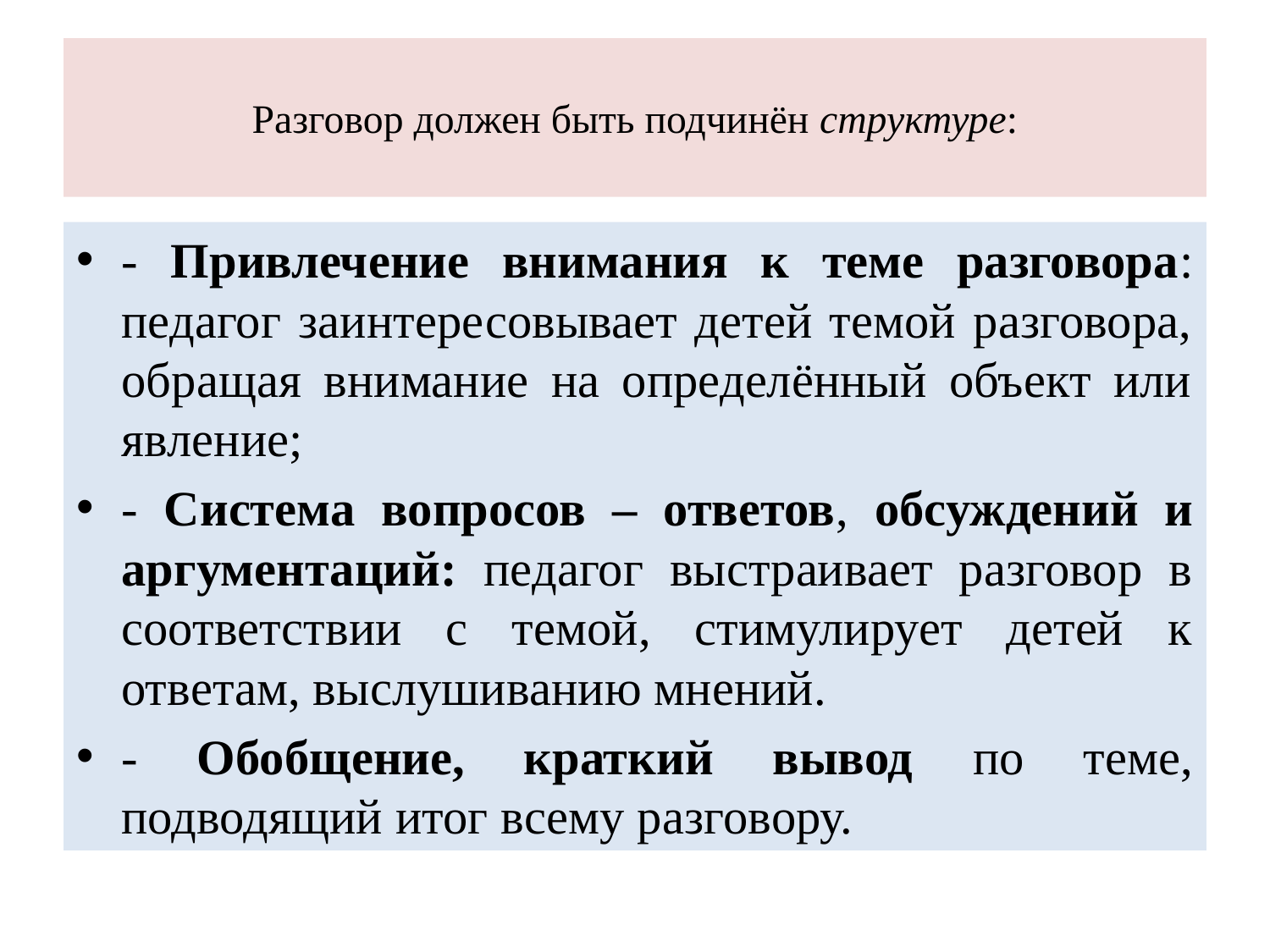

# Разговор должен быть подчинён структуре:
- Привлечение внимания к теме разговора: педагог заинтересовывает детей темой разговора, обращая внимание на определённый объект или явление;
- Система вопросов – ответов, обсуждений и аргументаций: педагог выстраивает разговор в соответствии с темой, стимулирует детей к ответам, выслушиванию мнений.
- Обобщение, краткий вывод по теме, подводящий итог всему разговору.